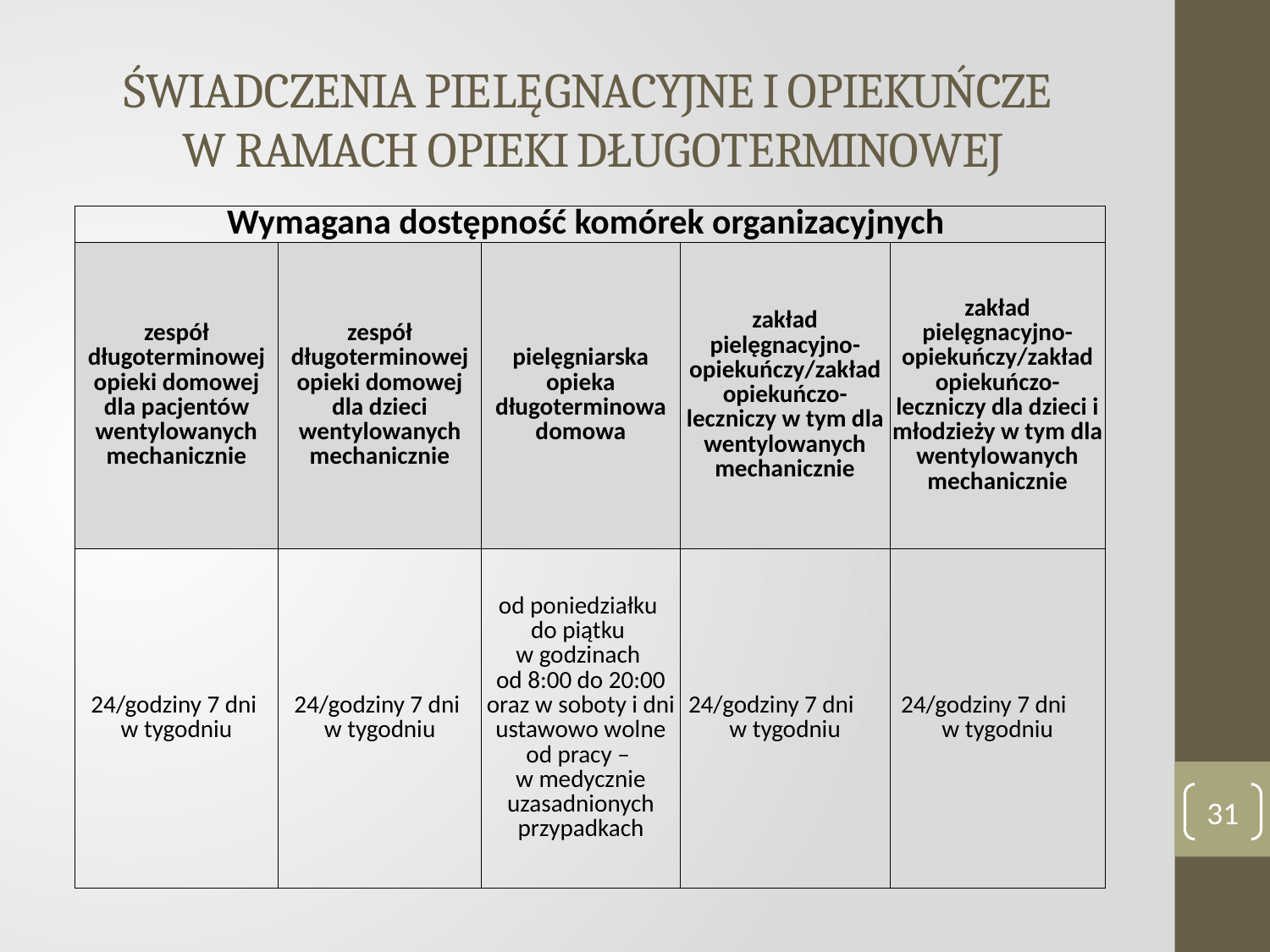

# ŚWIADCZENIA PIELĘGNACYJNE I OPIEKUŃCZE W RAMACH OPIEKI DŁUGOTERMINOWEJ
| Wymagana dostępność komórek organizacyjnych |  |  |  |  |
| --- | --- | --- | --- | --- |
| zespół długoterminowej opieki domowej dla pacjentów wentylowanych mechanicznie | zespół długoterminowej opieki domowej dla dzieci wentylowanych mechanicznie | pielęgniarska opieka długoterminowa domowa | zakład pielęgnacyjno-opiekuńczy/zakład opiekuńczo-leczniczy w tym dla wentylowanych mechanicznie | zakład pielęgnacyjno-opiekuńczy/zakład opiekuńczo-leczniczy dla dzieci i młodzieży w tym dla wentylowanych mechanicznie |
| 24/godziny 7 dni w tygodniu | 24/godziny 7 dni w tygodniu | od poniedziałku do piątku w godzinach od 8:00 do 20:00 oraz w soboty i dni ustawowo wolne od pracy – w medycznie uzasadnionych przypadkach | 24/godziny 7 dni w tygodniu | 24/godziny 7 dni w tygodniu |
31